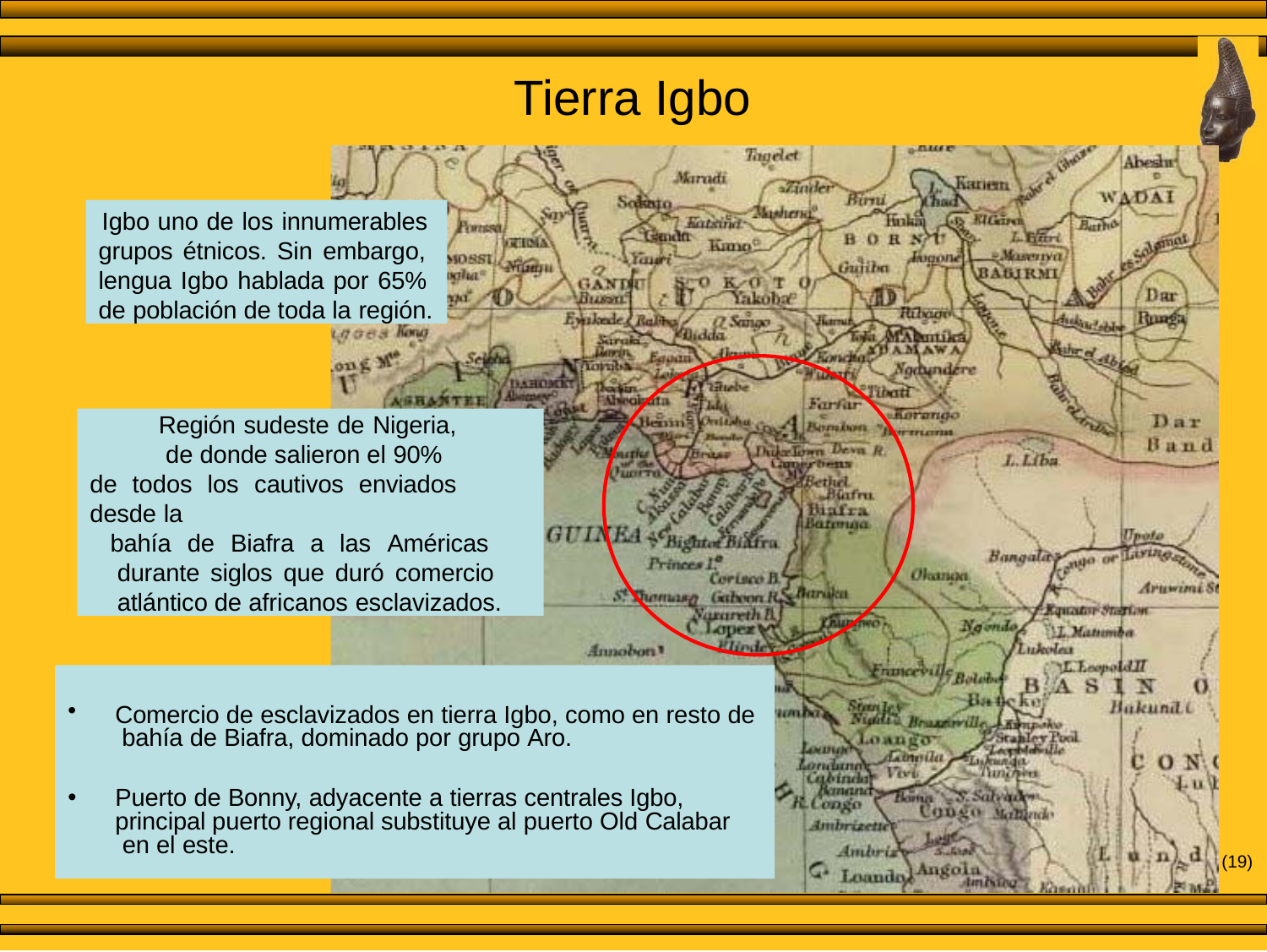

# Tierra Igbo

Igbo uno de los innumerables  grupos étnicos. Sin embargo,  lengua Igbo hablada por 65%  de población de toda la región.

Región sudeste de Nigeria,  de donde salieron el 90%
de todos los cautivos enviados desde la
bahía de Biafra a las Américas  durante siglos que duró comercio  atlántico de africanos esclavizados.

Comercio de esclavizados en tierra Igbo, como en resto de  bahía de Biafra, dominado por grupo Aro.

Puerto de Bonny, adyacente a tierras centrales Igbo,  principal puerto regional substituye al puerto Old Calabar  en el este.
(19)